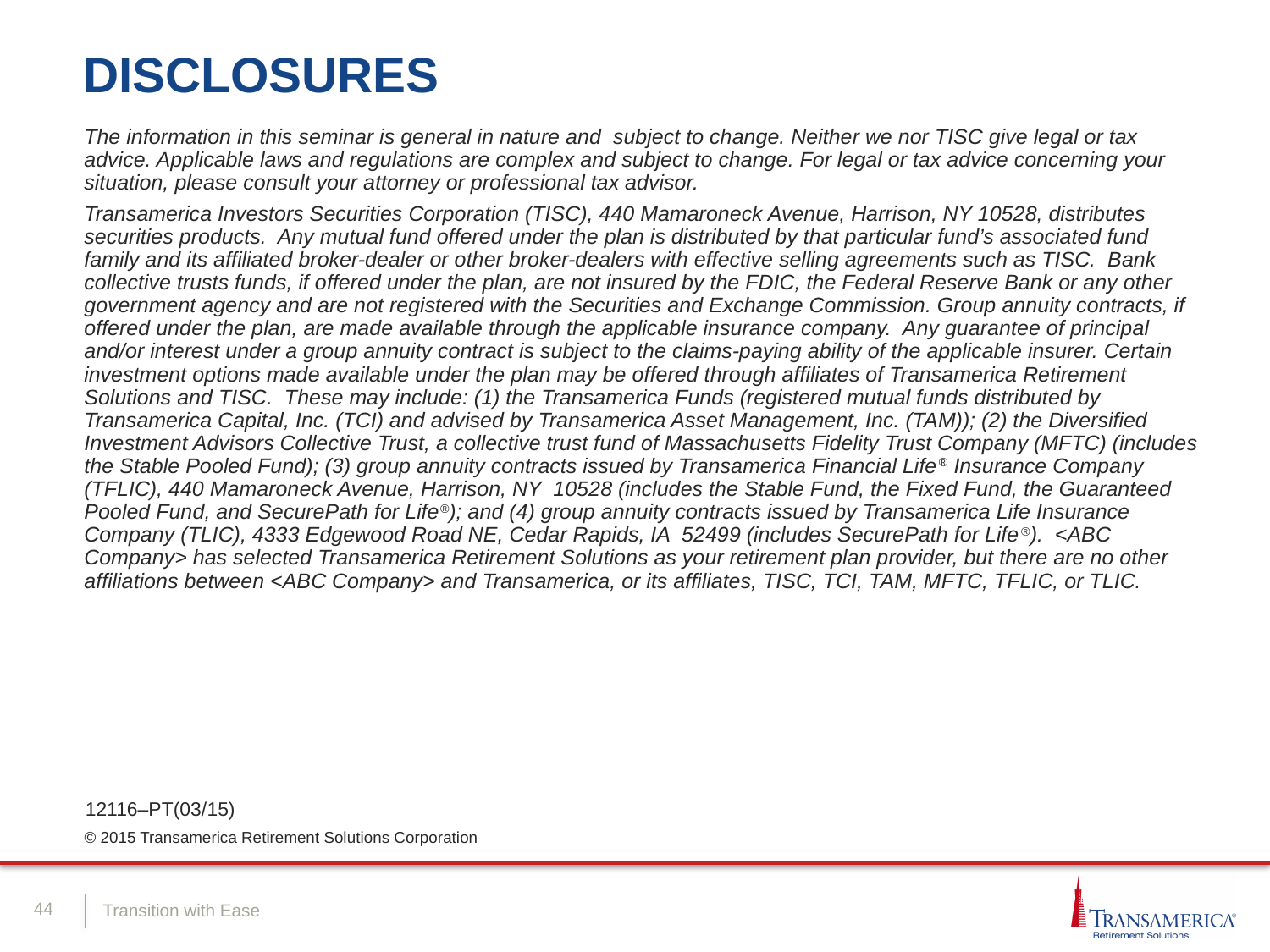

The information in this seminar is general in nature and  subject to change. Neither we nor TISC give legal or tax advice. Applicable laws and regulations are complex and subject to change. For legal or tax advice concerning your situation, please consult your attorney or professional tax advisor.
Transamerica Investors Securities Corporation (TISC), 440 Mamaroneck Avenue, Harrison, NY 10528, distributes securities products.  Any mutual fund offered under the plan is distributed by that particular fund’s associated fund family and its affiliated broker-dealer or other broker-dealers with effective selling agreements such as TISC.  Bank collective trusts funds, if offered under the plan, are not insured by the FDIC, the Federal Reserve Bank or any other government agency and are not registered with the Securities and Exchange Commission. Group annuity contracts, if offered under the plan, are made available through the applicable insurance company.  Any guarantee of principal and/or interest under a group annuity contract is subject to the claims-paying ability of the applicable insurer. Certain investment options made available under the plan may be offered through affiliates of Transamerica Retirement Solutions and TISC.  These may include: (1) the Transamerica Funds (registered mutual funds distributed by Transamerica Capital, Inc. (TCI) and advised by Transamerica Asset Management, Inc. (TAM)); (2) the Diversified Investment Advisors Collective Trust, a collective trust fund of Massachusetts Fidelity Trust Company (MFTC) (includes the Stable Pooled Fund); (3) group annuity contracts issued by Transamerica Financial Life® Insurance Company (TFLIC), 440 Mamaroneck Avenue, Harrison, NY  10528 (includes the Stable Fund, the Fixed Fund, the Guaranteed Pooled Fund, and SecurePath for Life®); and (4) group annuity contracts issued by Transamerica Life Insurance Company (TLIC), 4333 Edgewood Road NE, Cedar Rapids, IA  52499 (includes SecurePath for Life®).  <ABC Company> has selected Transamerica Retirement Solutions as your retirement plan provider, but there are no other affiliations between <ABC Company> and Transamerica, or its affiliates, TISC, TCI, TAM, MFTC, TFLIC, or TLIC.

    12116–PT(03/15)